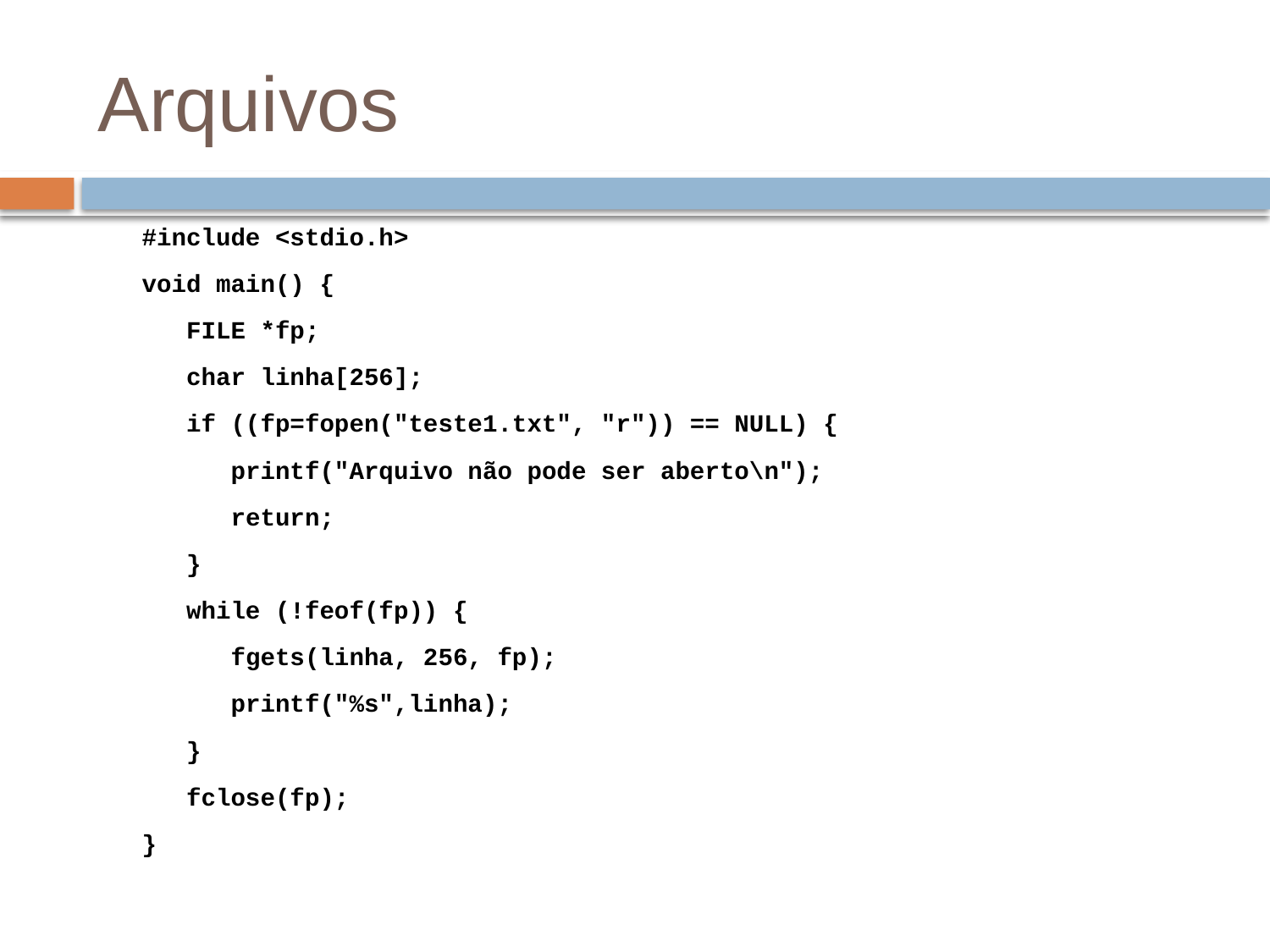

# Arquivos
#include <stdio.h>
void main() {
   FILE *fp;
   char linha[256];
   if ((fp=fopen("teste1.txt", "r")) == NULL) {
      printf("Arquivo não pode ser aberto\n");
      return;
   }
   while (!feof(fp)) {
      fgets(linha, 256, fp);
      printf("%s",linha);
   }
   fclose(fp);
}